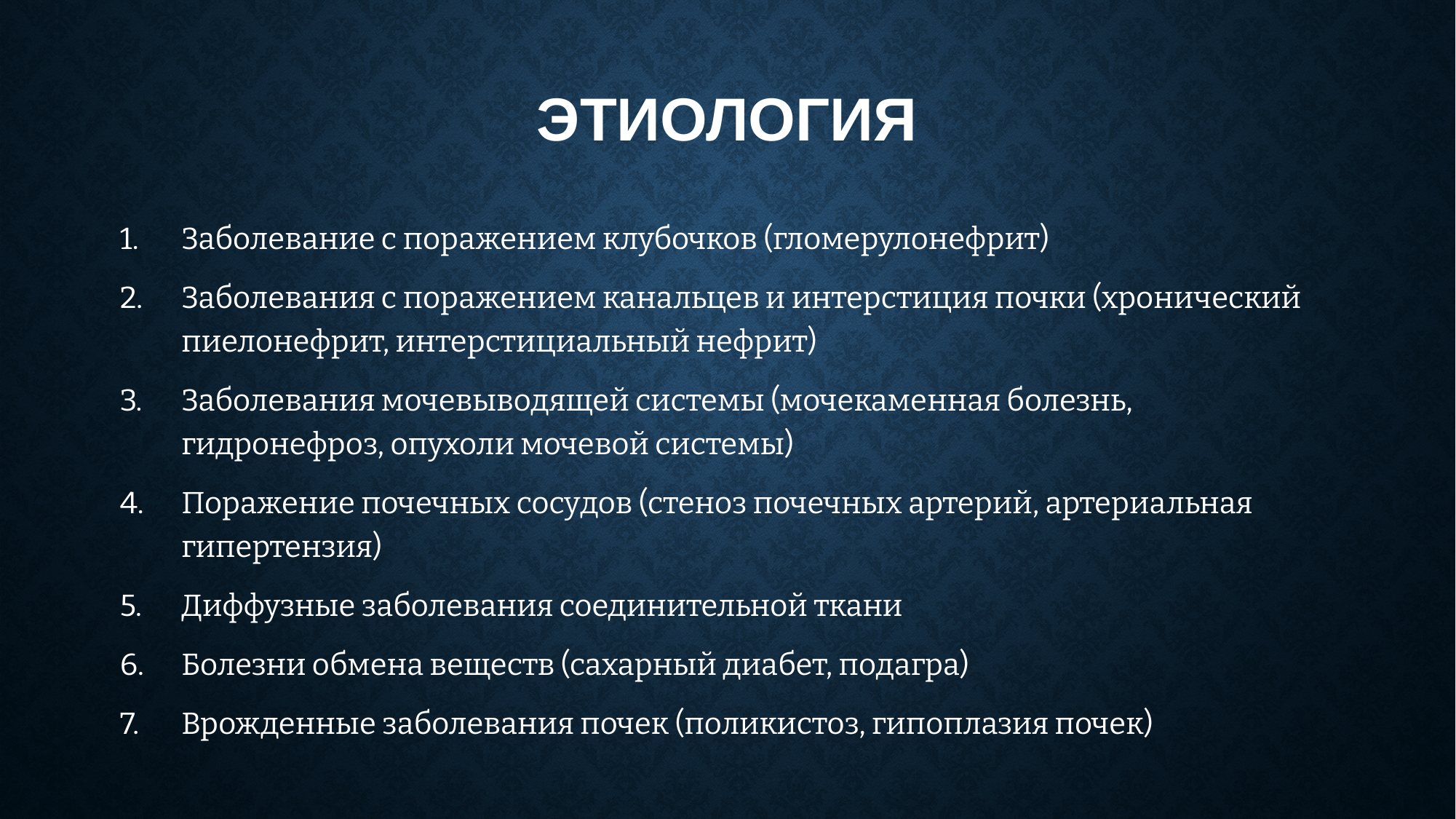

# Этиология
Заболевание с поражением клубочков (гломерулонефрит)
Заболевания с поражением канальцев и интерстиция почки (хронический пиелонефрит, интерстициальный нефрит)
Заболевания мочевыводящей системы (мочекаменная болезнь, гидронефроз, опухоли мочевой системы)
Поражение почечных сосудов (стеноз почечных артерий, артериальная гипертензия)
Диффузные заболевания соединительной ткани
Болезни обмена веществ (сахарный диабет, подагра)
Врожденные заболевания почек (поликистоз, гипоплазия почек)